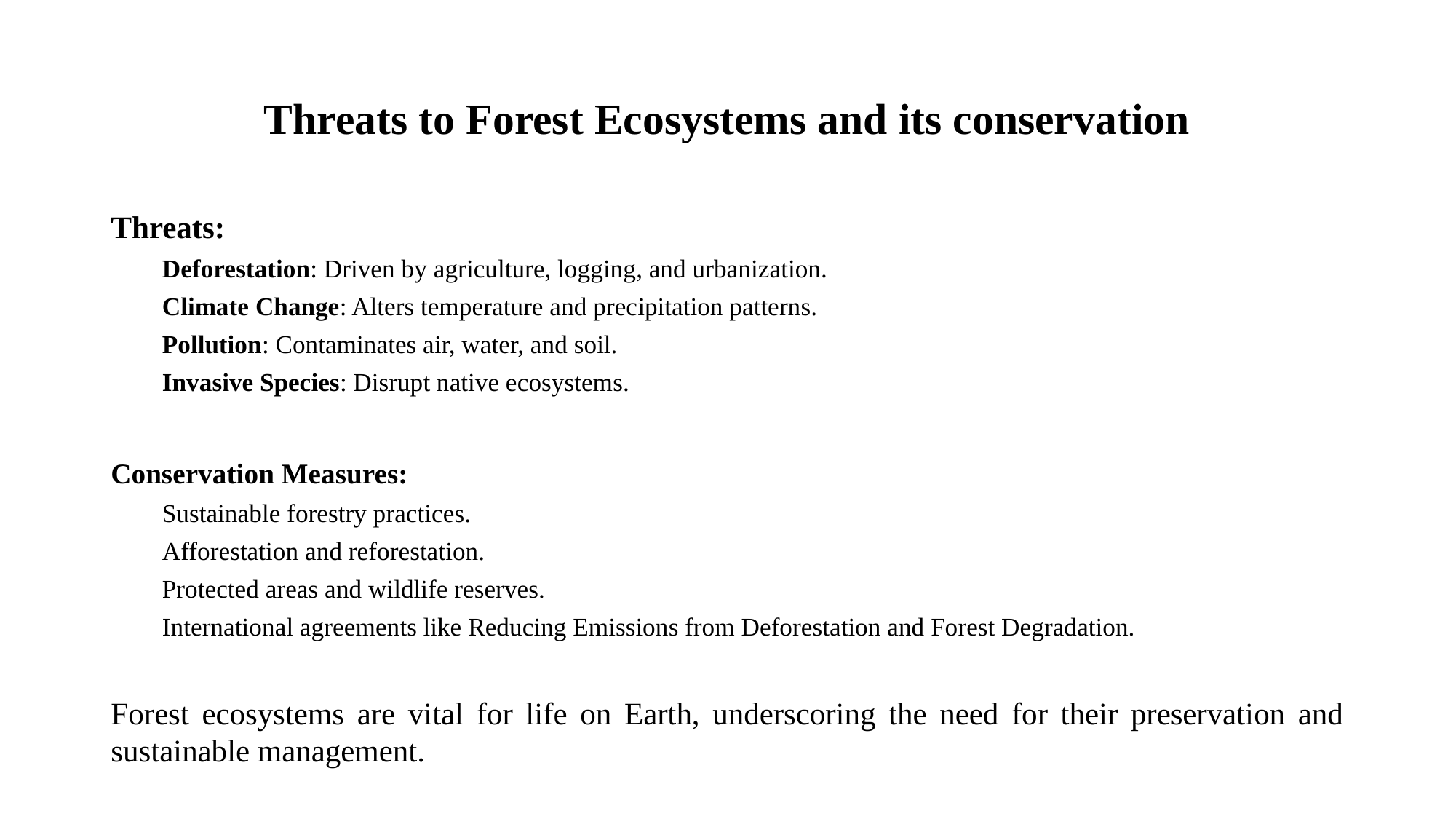

# Threats to Forest Ecosystems and its conservation
Threats:
Deforestation: Driven by agriculture, logging, and urbanization.
Climate Change: Alters temperature and precipitation patterns.
Pollution: Contaminates air, water, and soil.
Invasive Species: Disrupt native ecosystems.

Conservation Measures:
Sustainable forestry practices.
Afforestation and reforestation.
Protected areas and wildlife reserves.
International agreements like Reducing Emissions from Deforestation and Forest Degradation.

Forest ecosystems are vital for life on Earth, underscoring the need for their preservation and sustainable management.